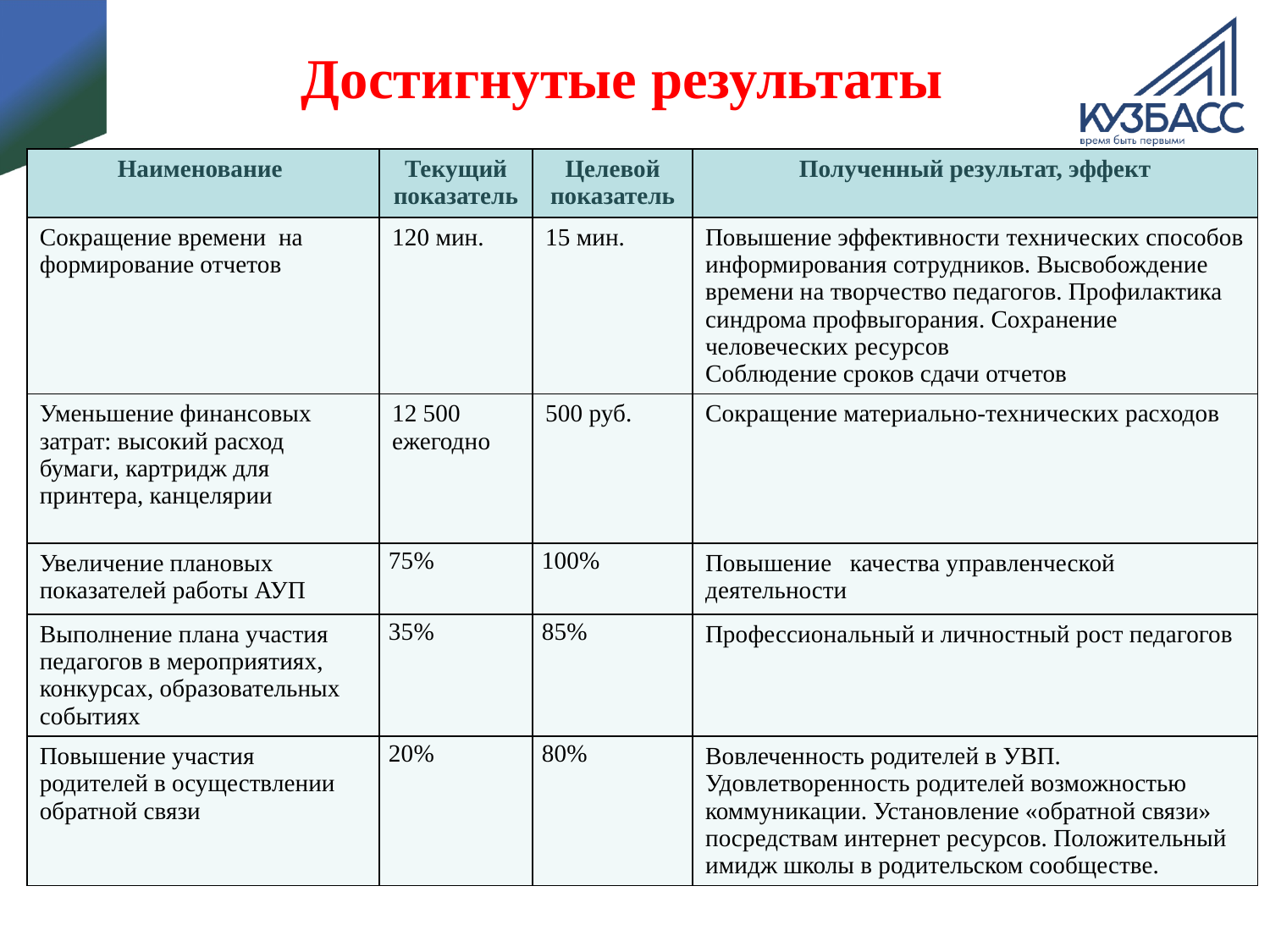

# Достигнутые результаты
| Наименование | Текущий показатель | Целевой показатель | Полученный результат, эффект |
| --- | --- | --- | --- |
| Сокращение времени  на формирование отчетов | 120 мин. | 15 мин. | Повышение эффективности технических способов информирования сотрудников. Высвобождение времени на творчество педагогов. Профилактика синдрома профвыгорания. Сохранение человеческих ресурсов Соблюдение сроков сдачи отчетов |
| Уменьшение финансовых затрат: высокий расход бумаги, картридж для принтера, канцелярии | 12 500 ежегодно | 500 руб. | Сокращение материально-технических расходов |
| Увеличение плановых показателей работы АУП | 75% | 100% | Повышение   качества управленческой деятельности |
| Выполнение плана участия педагогов в мероприятиях, конкурсах, образовательных событиях | 35% | 85% | Профессиональный и личностный рост педагогов |
| Повышение участия  родителей в осуществлении обратной связи | 20% | 80% | Вовлеченность родителей в УВП. Удовлетворенность родителей возможностью коммуникации. Установление «обратной связи» посредствам интернет ресурсов. Положительный имидж школы в родительском сообществе. |